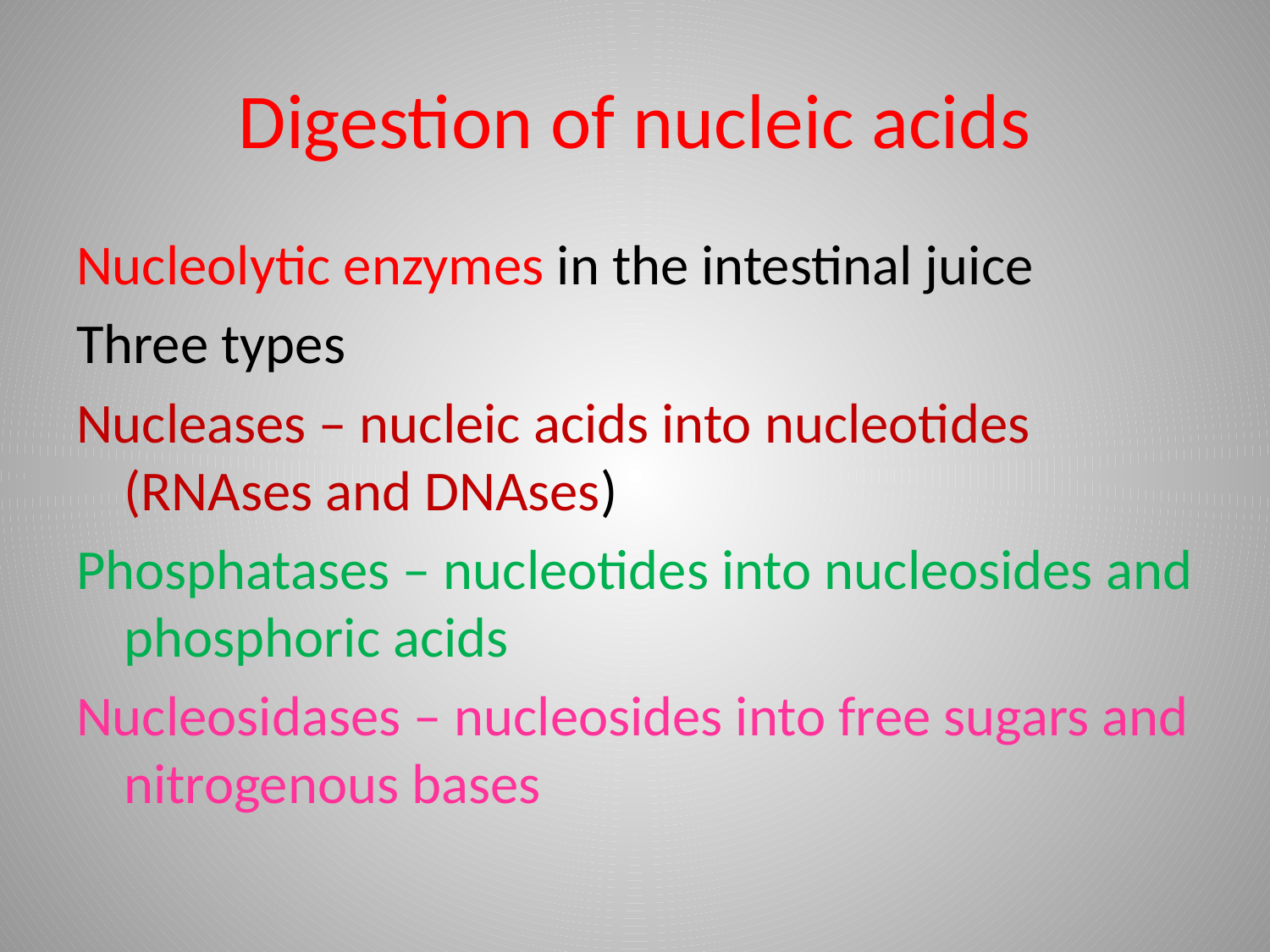

# Digestion of nucleic acids
Nucleolytic enzymes in the intestinal juice
Three types
Nucleases – nucleic acids into nucleotides (RNAses and DNAses)
Phosphatases – nucleotides into nucleosides and phosphoric acids
Nucleosidases – nucleosides into free sugars and nitrogenous bases